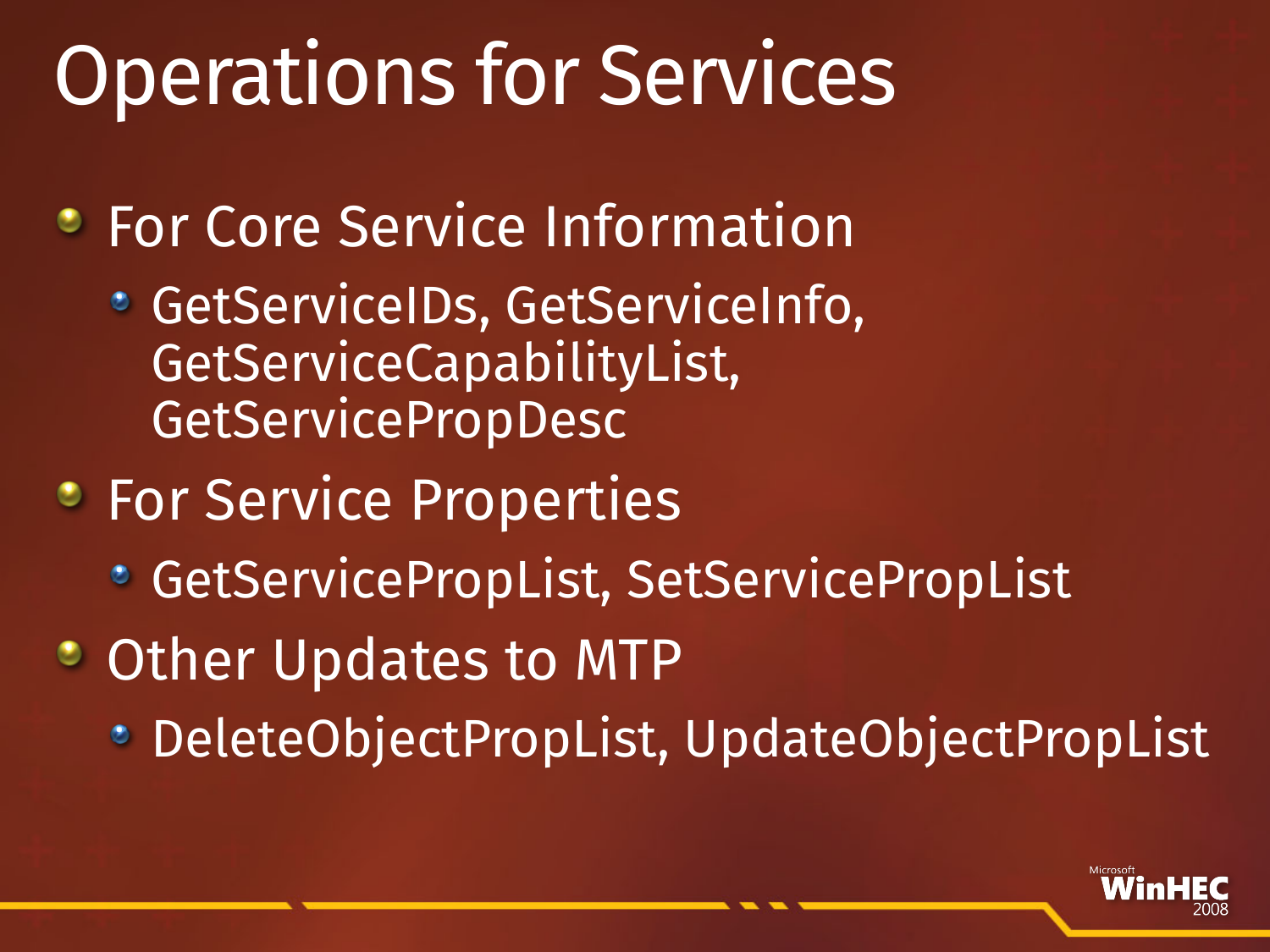

# Operations for Services
For Core Service Information
GetServiceIDs, GetServiceInfo, GetServiceCapabilityList, GetServicePropDesc
For Service Properties
GetServicePropList, SetServicePropList
Other Updates to MTP
DeleteObjectPropList, UpdateObjectPropList